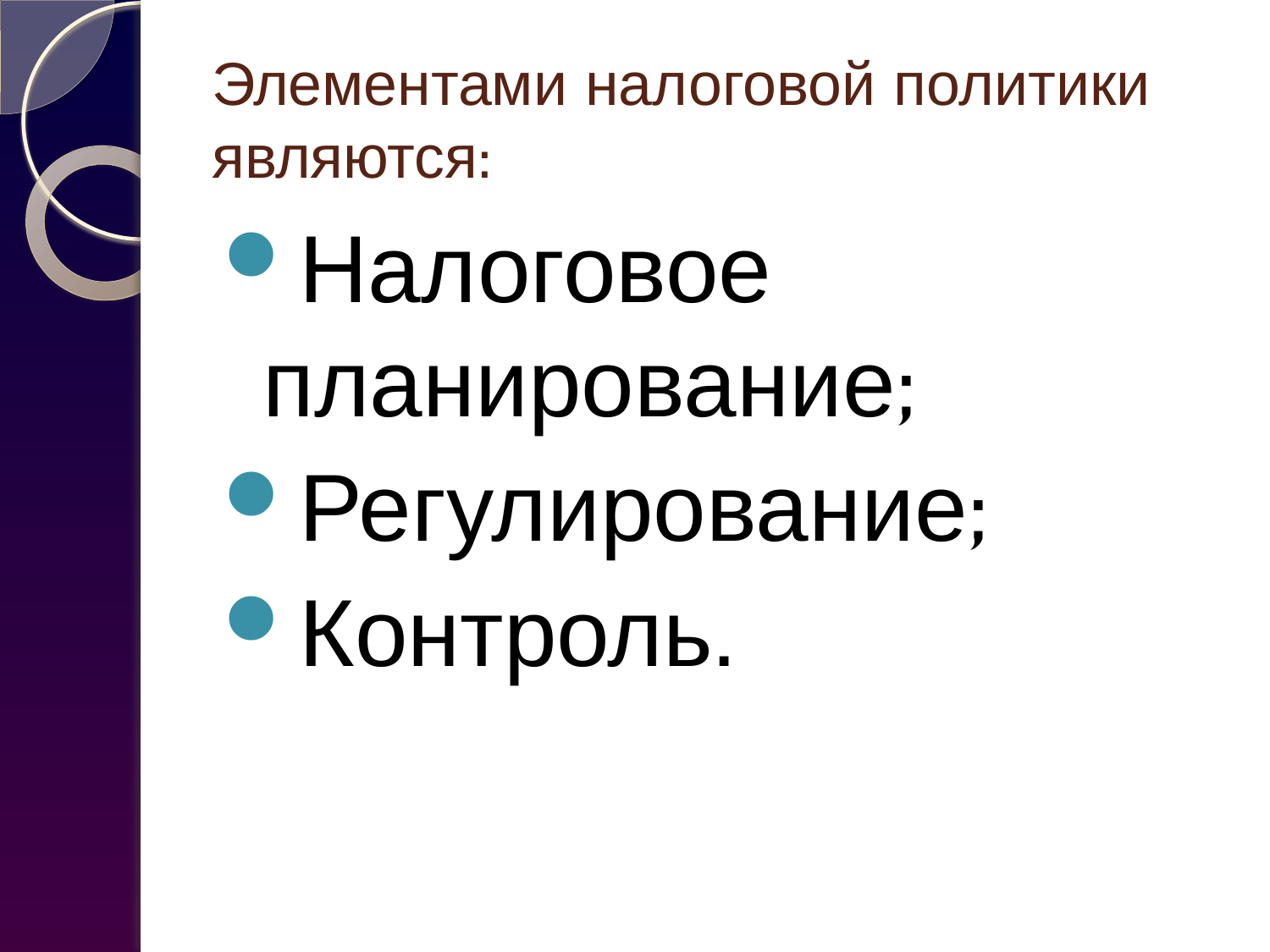

# Элементами налоговой политики являются:
Налоговое планирование;
Регулирование;
Контроль.